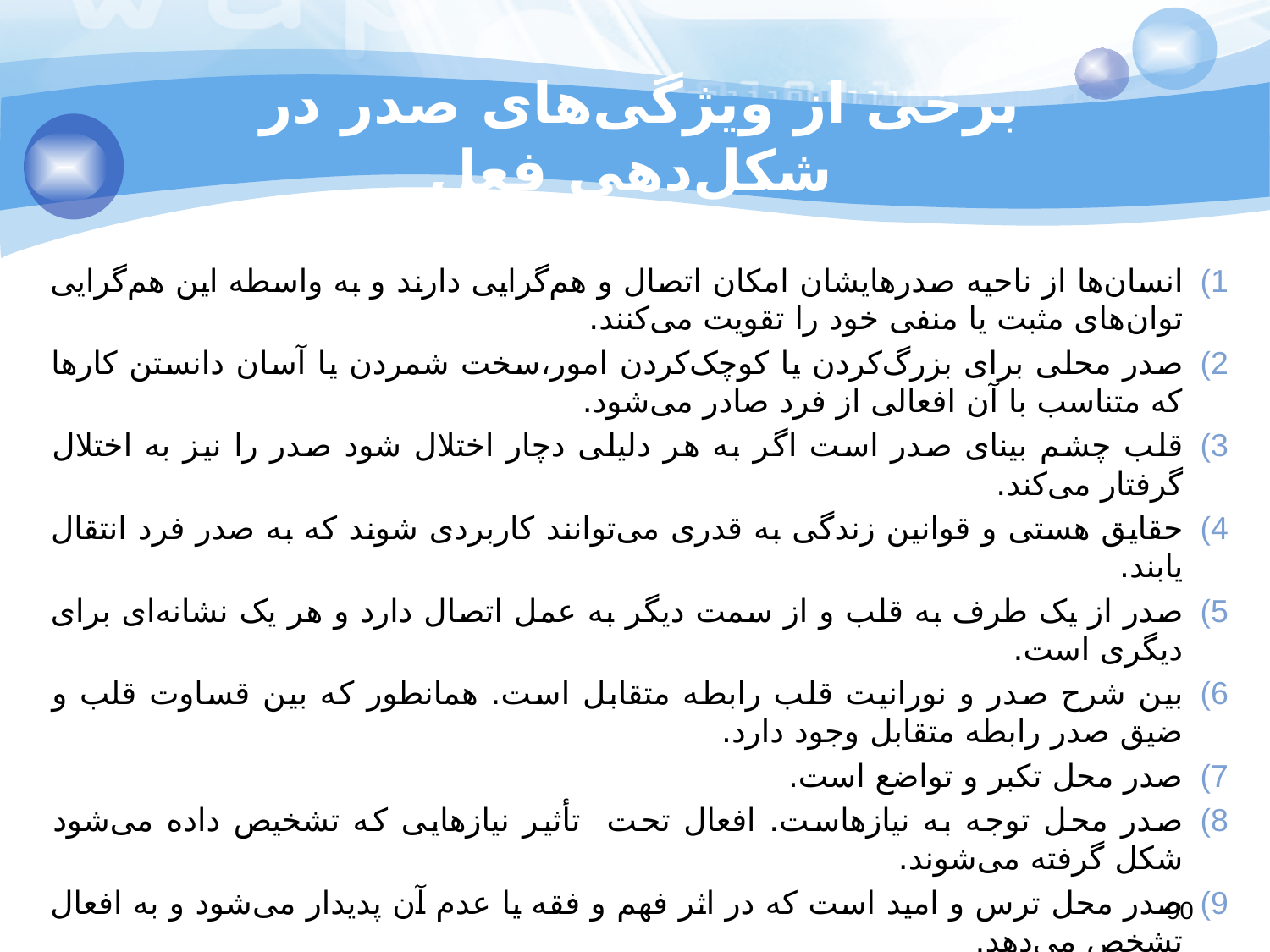

# برخی از ویژگی‌های صدر در شکل‌دهی فعل
انسان‌ها از ناحیه صدرهایشان امکان اتصال و هم‌گرایی دارند و به واسطه این هم‌گرایی توان‌های مثبت یا منفی خود را تقویت می‌کنند.
صدر محلی برای بزرگ‌کردن یا کوچک‌کردن امور،‌سخت شمردن یا آسان دانستن کارها که متناسب با آن افعالی از فرد صادر می‌شود.
قلب چشم بینای صدر است اگر به هر دلیلی دچار اختلال شود صدر را نیز به اختلال گرفتار می‌کند.
حقایق هستی و قوانین زندگی به قدری می‌توانند کاربردی شوند که به صدر فرد انتقال یابند.
صدر از یک طرف به قلب و از سمت دیگر به عمل اتصال دارد و هر یک نشانه‌ای برای دیگری است.
بین شرح صدر و نورانیت قلب رابطه متقابل است. همانطور که بین قساوت قلب و ضیق صدر رابطه متقابل وجود دارد.
صدر محل تکبر و تواضع است.
صدر محل توجه به نیازهاست. افعال تحت  تأثیر نیازهایی که تشخیص داده می‌شود شکل گرفته می‌شوند.
صدر محل ترس و امید است که در اثر فهم و فقه یا عدم آن پدیدار می‌شود و به افعال تشخص می‌دهد.
صدر محل وسوسه شیاطین جنی و انسی است که موجب کندی و تأخیر در انجام کارهای خیر و سرعت‌بخشی در کارهای شر می‌شود.
صدر ذخیره‌ای از صفات و بروزهایی است که روز قیامت به صورت متمایز به حساب آنها پرداخته می‌شود.

90